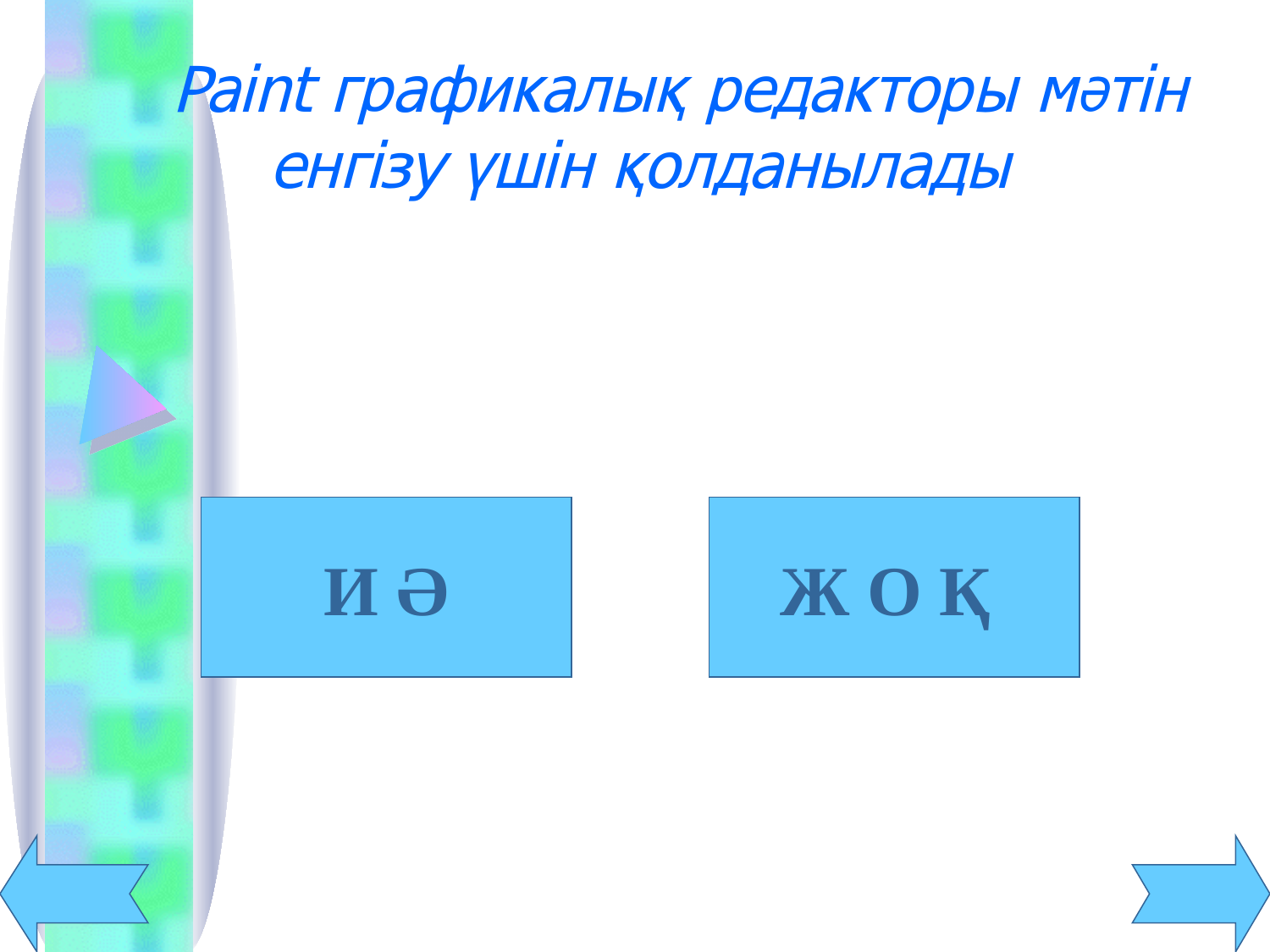

Paint графикалық редакторы мәтін
енгізу үшін қолданылады

И Ә

Ж О Қ